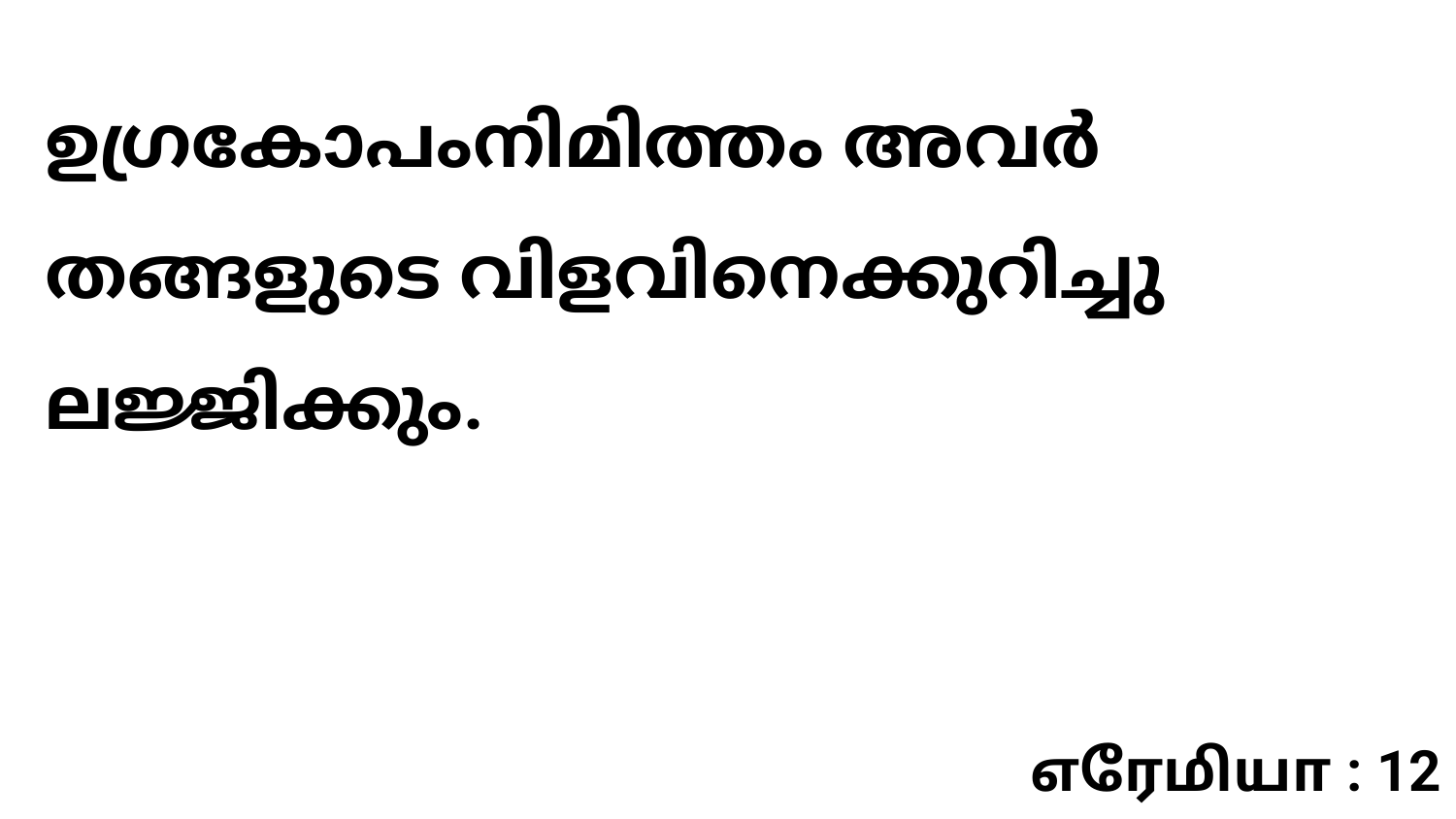

ഉഗ്രകോപംനിമിത്തം അവർ തങ്ങളുടെ വിളവിനെക്കുറിച്ചു ലജ്ജിക്കും.
எரேமியா : 12